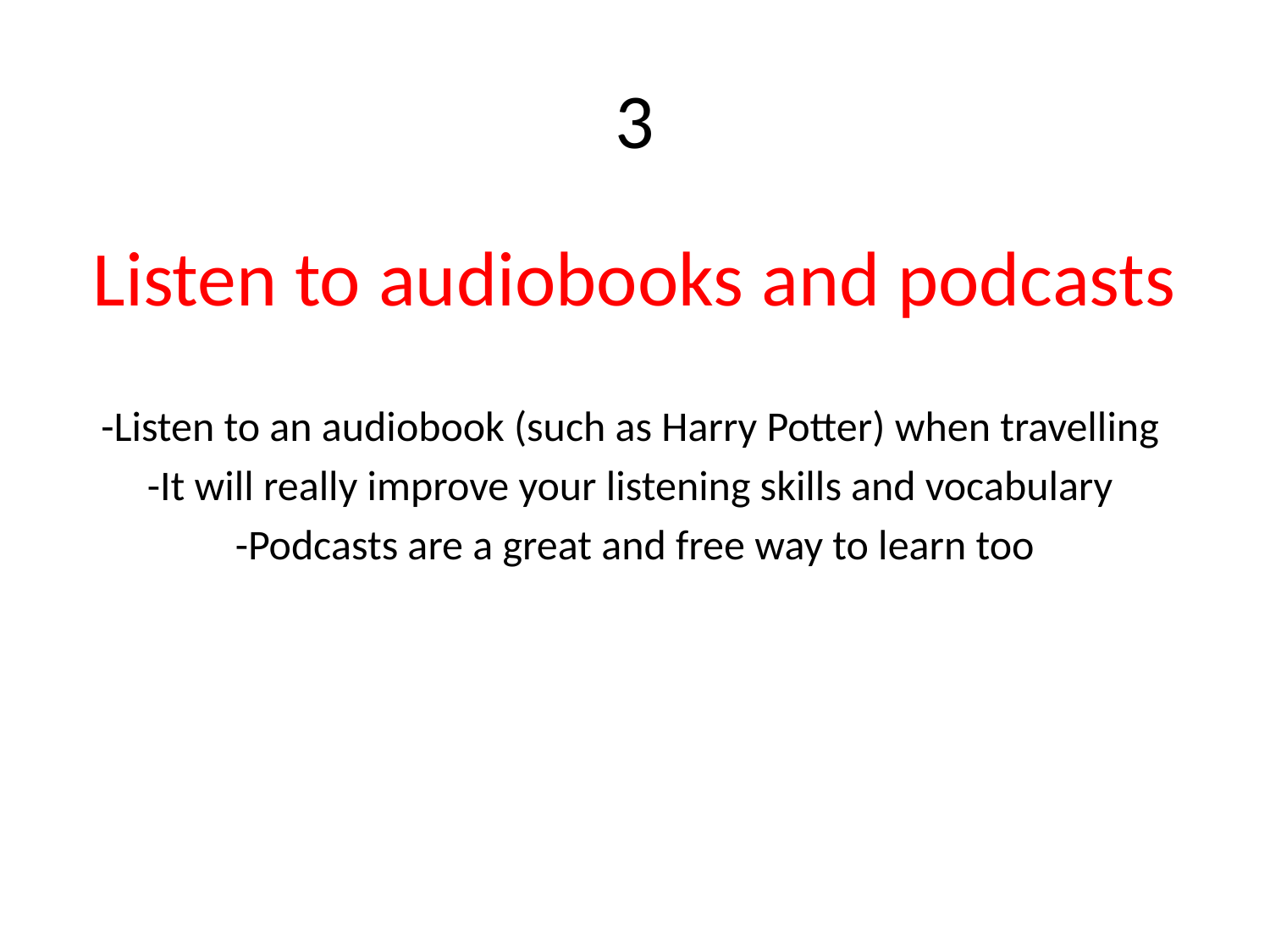

# 3
Listen to audiobooks and podcasts

-Listen to an audiobook (such as Harry Potter) when travelling
-It will really improve your listening skills and vocabulary
-Podcasts are a great and free way to learn too